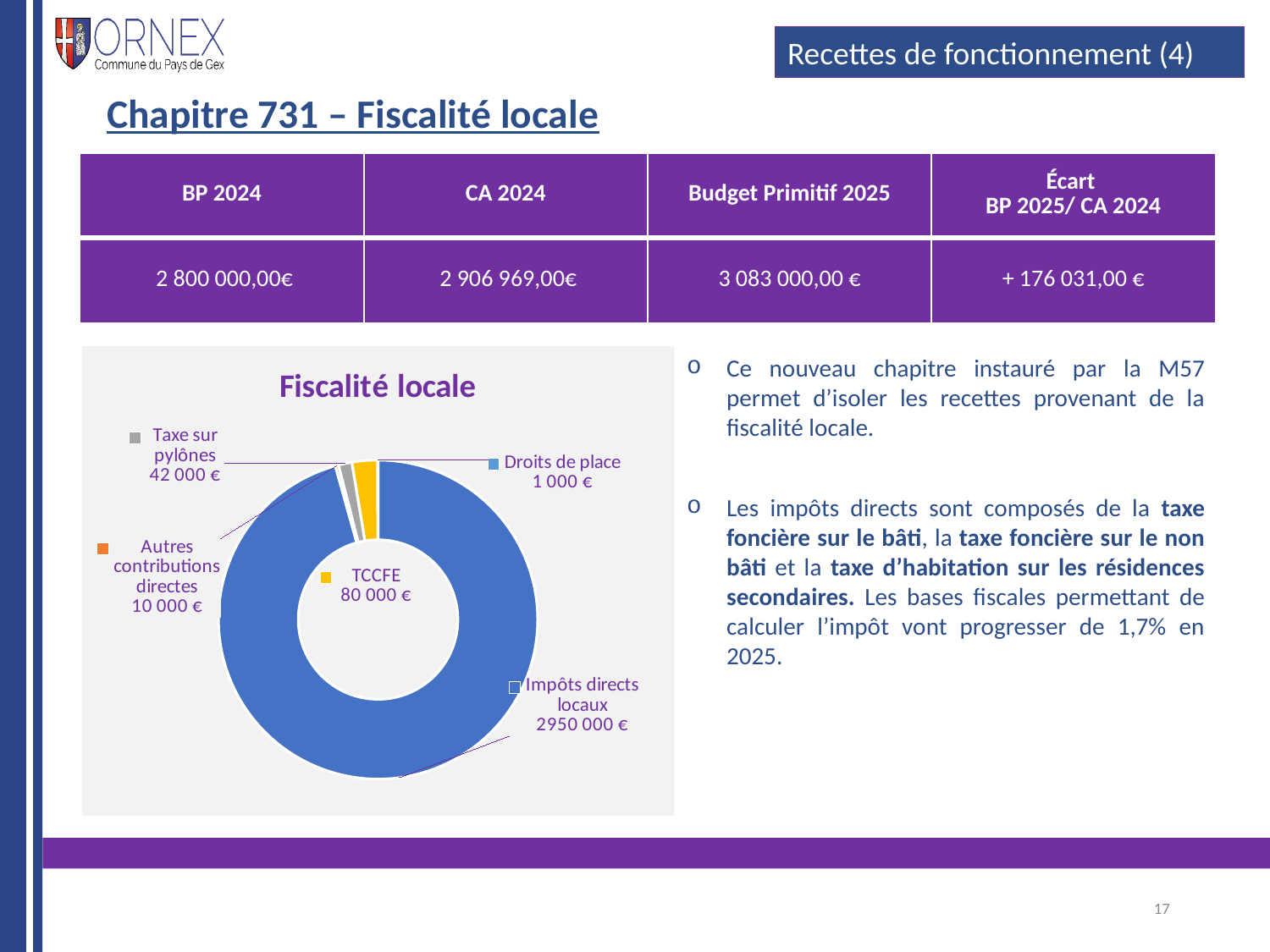

#
Recettes de fonctionnement (4)
Chapitre 731 – Fiscalité locale
| BP 2024 | CA 2024 | Budget Primitif 2025 | Écart BP 2025/ CA 2024 |
| --- | --- | --- | --- |
| 2 800 000,00€ | 2 906 969,00€ | 3 083 000,00 € | + 176 031,00 € |

### Chart:

| Category | Fiscalité locale |
|---|---|
| Impôts directs locaux | 2950000.0 |
| Autres contributions directes | 10000.0 |
| Taxe sur pylônes | 42000.0 |
| TCCFE | 80000.0 |
| Droits de place | 1000.0 |
Ce nouveau chapitre instauré par la M57 permet d’isoler les recettes provenant de la fiscalité locale.

Les impôts directs sont composés de la taxe foncière sur le bâti, la taxe foncière sur le non bâti et la taxe d’habitation sur les résidences secondaires. Les bases fiscales permettant de calculer l’impôt vont progresser de 1,7% en 2025.
17